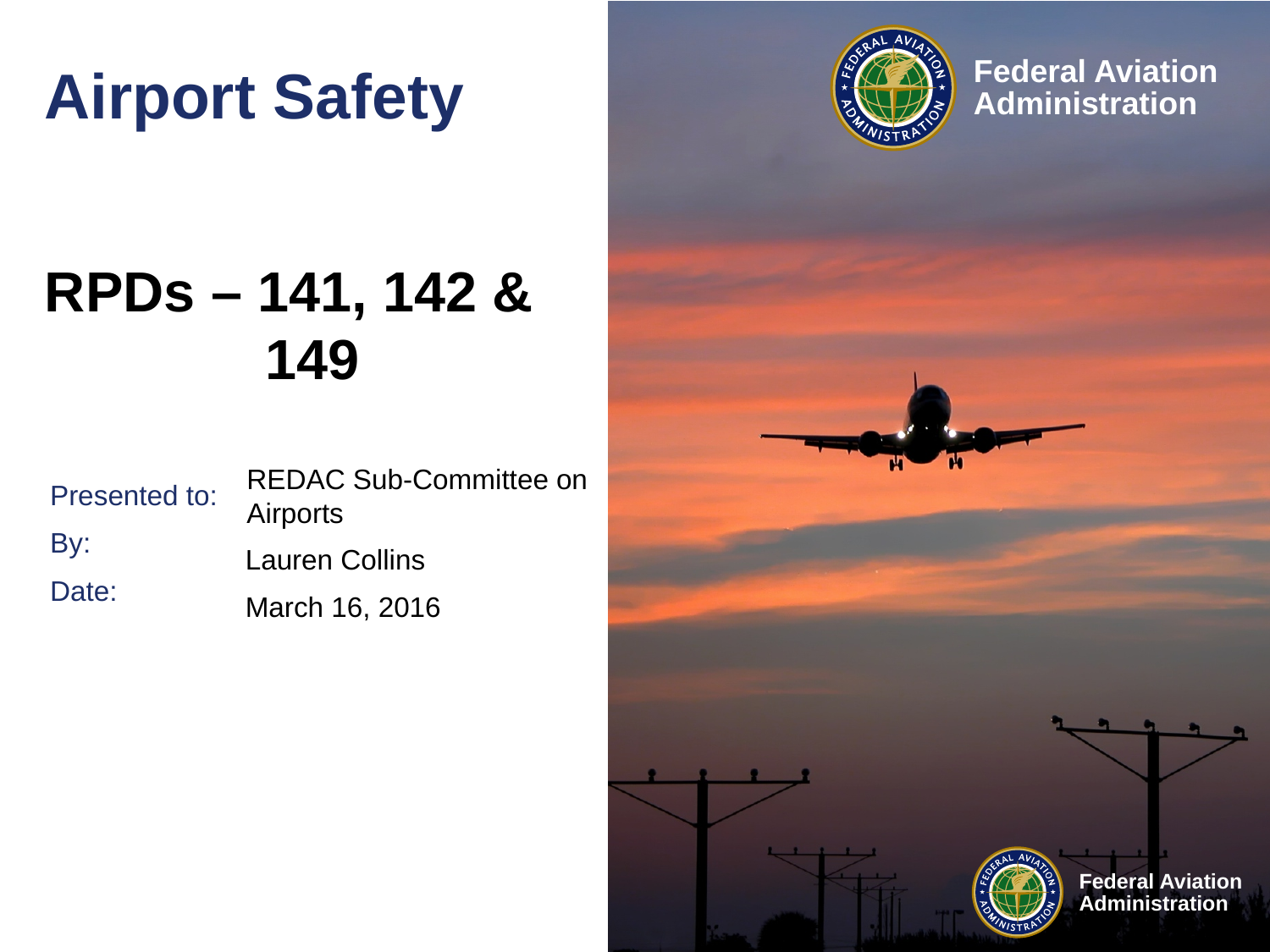

# Airport Safety
RPDs – 141, 142 &   	      149
REDAC Sub-Committee on Airports
Lauren Collins
March 16, 2016